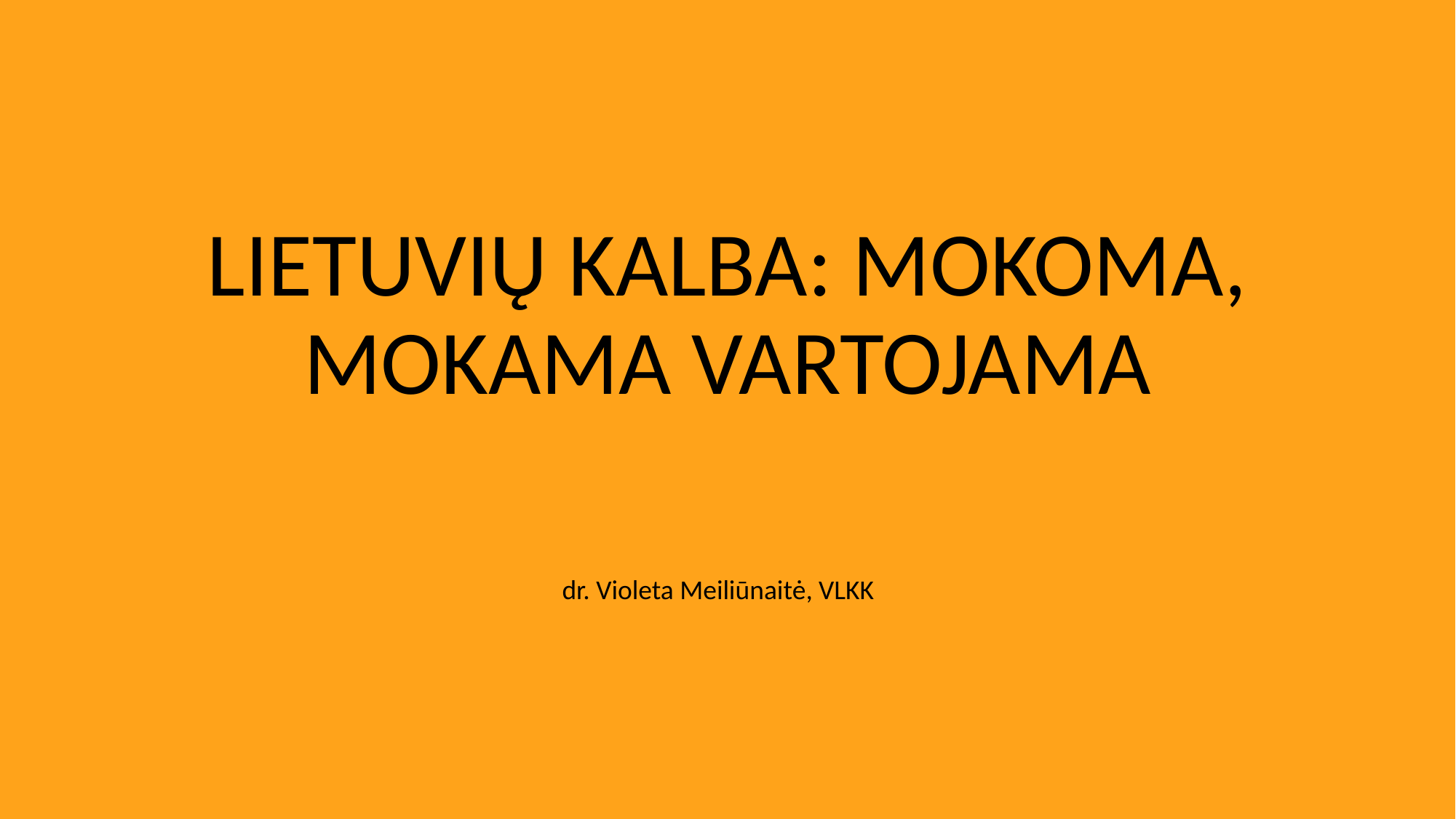

# LIETUVIŲ KALBA: MOKOMA, MOKAMA VARTOJAMA
dr. Violeta Meiliūnaitė, VLKK